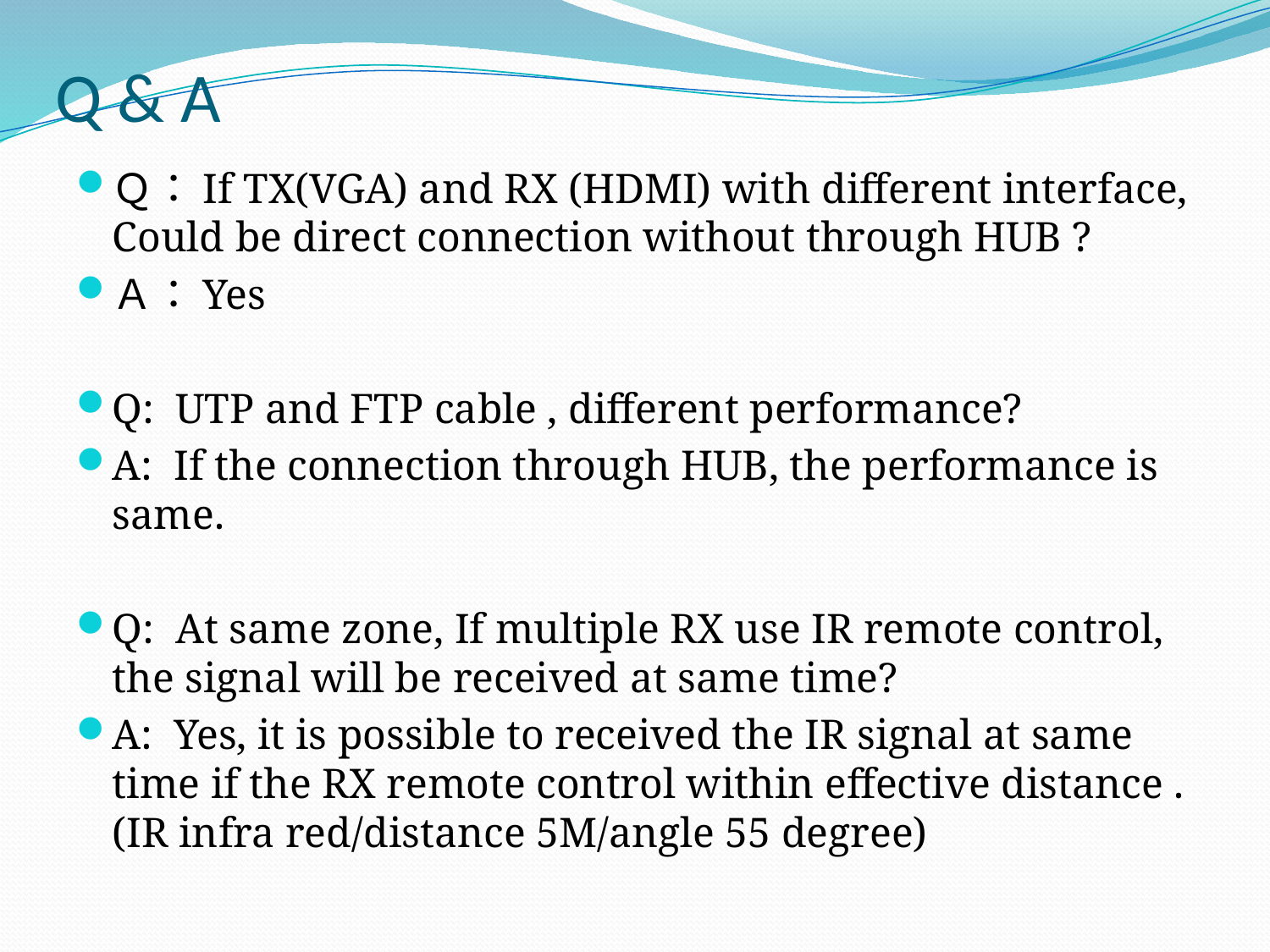

# Q & A
Ｑ：If TX(VGA) and RX (HDMI) with different interface, Could be direct connection without through HUB ?
Ａ：Yes

Q:  UTP and FTP cable , different performance?
A:  If the connection through HUB, the performance is same.

Q:  At same zone, If multiple RX use IR remote control, the signal will be received at same time?
A:  Yes, it is possible to received the IR signal at same time if the RX remote control within effective distance . (IR infra red/distance 5M/angle 55 degree)